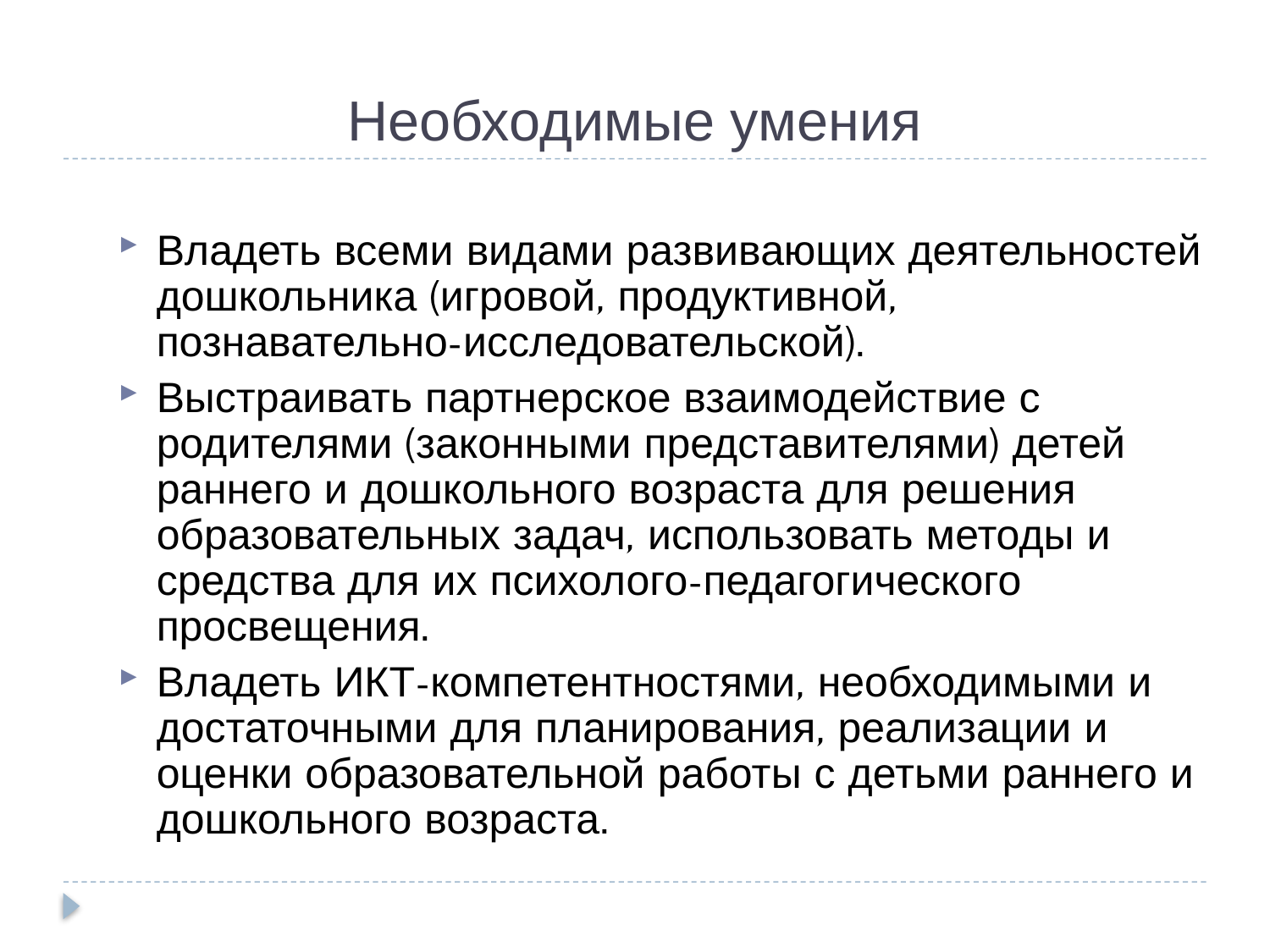

# Необходимые умения
Владеть всеми видами развивающих деятельностей дошкольника (игровой, продуктивной, познавательно-исследовательской).
Выстраивать партнерское взаимодействие с родителями (законными представителями) детей раннего и дошкольного возраста для решения образовательных задач, использовать методы и средства для их психолого-педагогического просвещения.
Владеть ИКТ-компетентностями, необходимыми и достаточными для планирования, реализации и оценки образовательной работы с детьми раннего и дошкольного возраста.